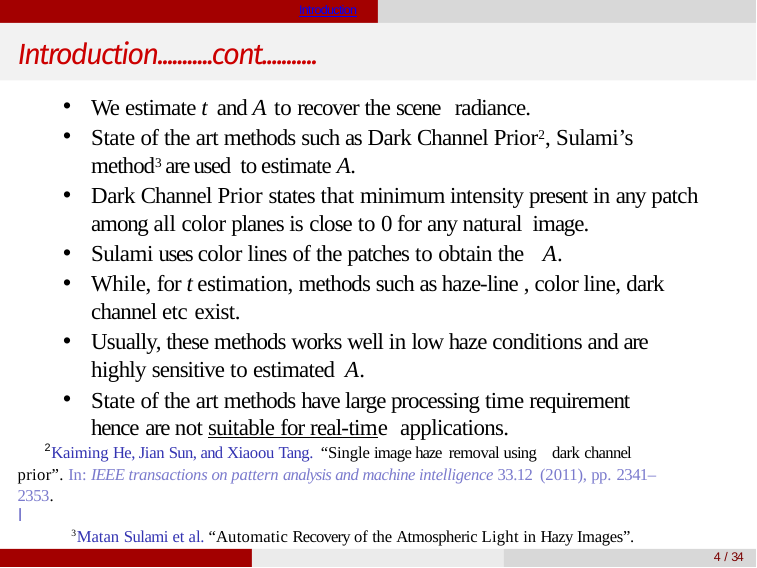

Introduction

# Introduction...........cont...........
We estimate t  and A to recover the scene  radiance.
State of the art methods such as Dark Channel Prior2, Sulami’s method3  are used  to estimate A.
Dark Channel Prior states that minimum intensity present in any patch  among all color planes is close to 0 for any natural  image.
Sulami uses color lines of the patches to obtain the   A.
While, for t estimation, methods such as haze-line , color line, dark  channel etc exist.
Usually, these methods works well in low haze conditions and are  highly sensitive to estimated A.
State of the art methods have large processing time requirement  hence are not suitable for real-time  applications.
2 Kaiming He, Jian Sun, and Xiaoou Tang.  “Single image haze  removal using    dark channel prior”. In: IEEE transactions on pattern analysis and machine intelligence 33.12  (2011), pp. 2341–2353.

3 Matan Sulami et al. “Automatic Recovery of the Atmospheric Light in Hazy Images”.

I
4 / 34